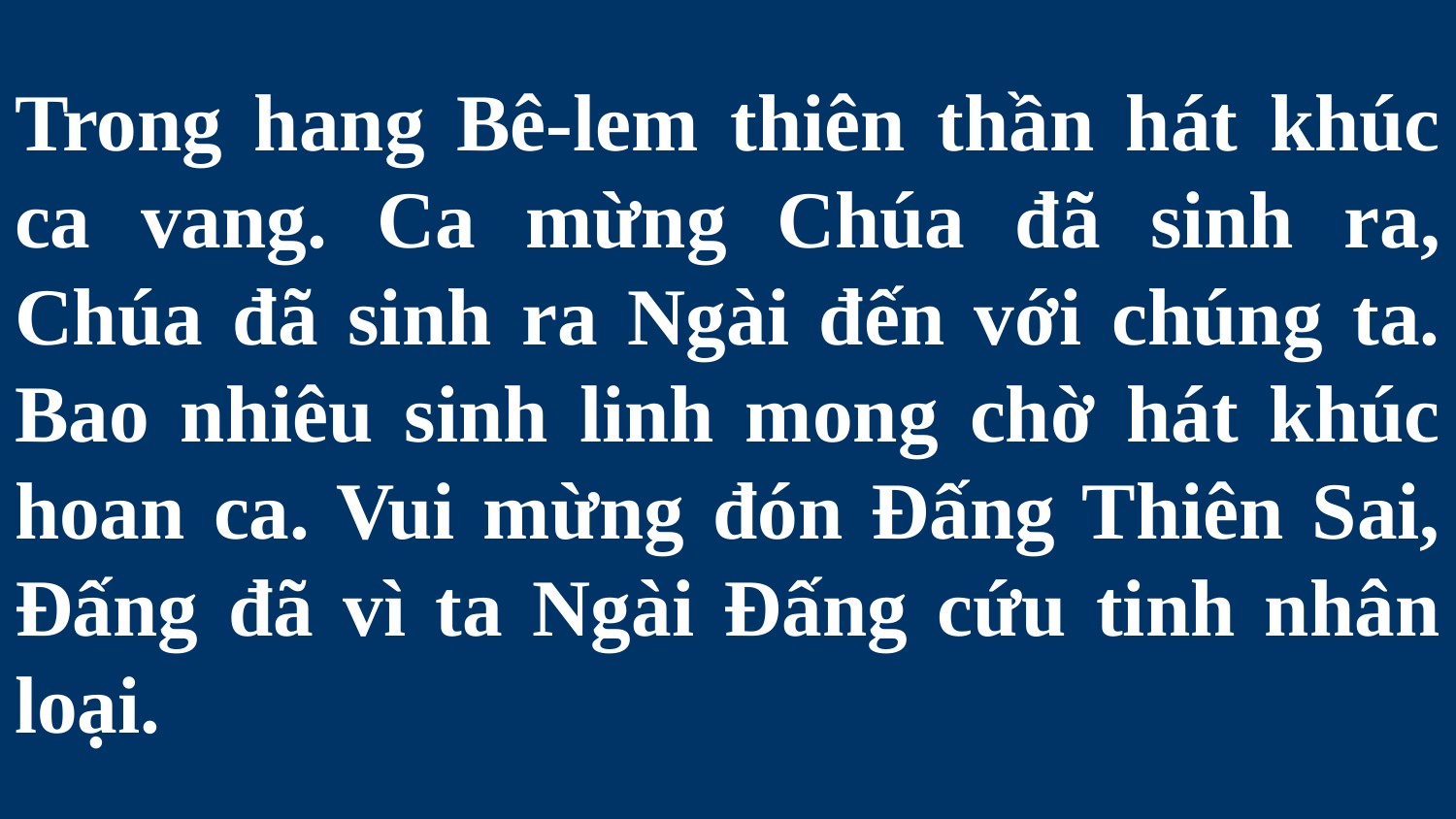

# Trong hang Bê-lem thiên thần hát khúc ca vang. Ca mừng Chúa đã sinh ra, Chúa đã sinh ra Ngài đến với chúng ta. Bao nhiêu sinh linh mong chờ hát khúc hoan ca. Vui mừng đón Đấng Thiên Sai, Đấng đã vì ta Ngài Đấng cứu tinh nhân loại.